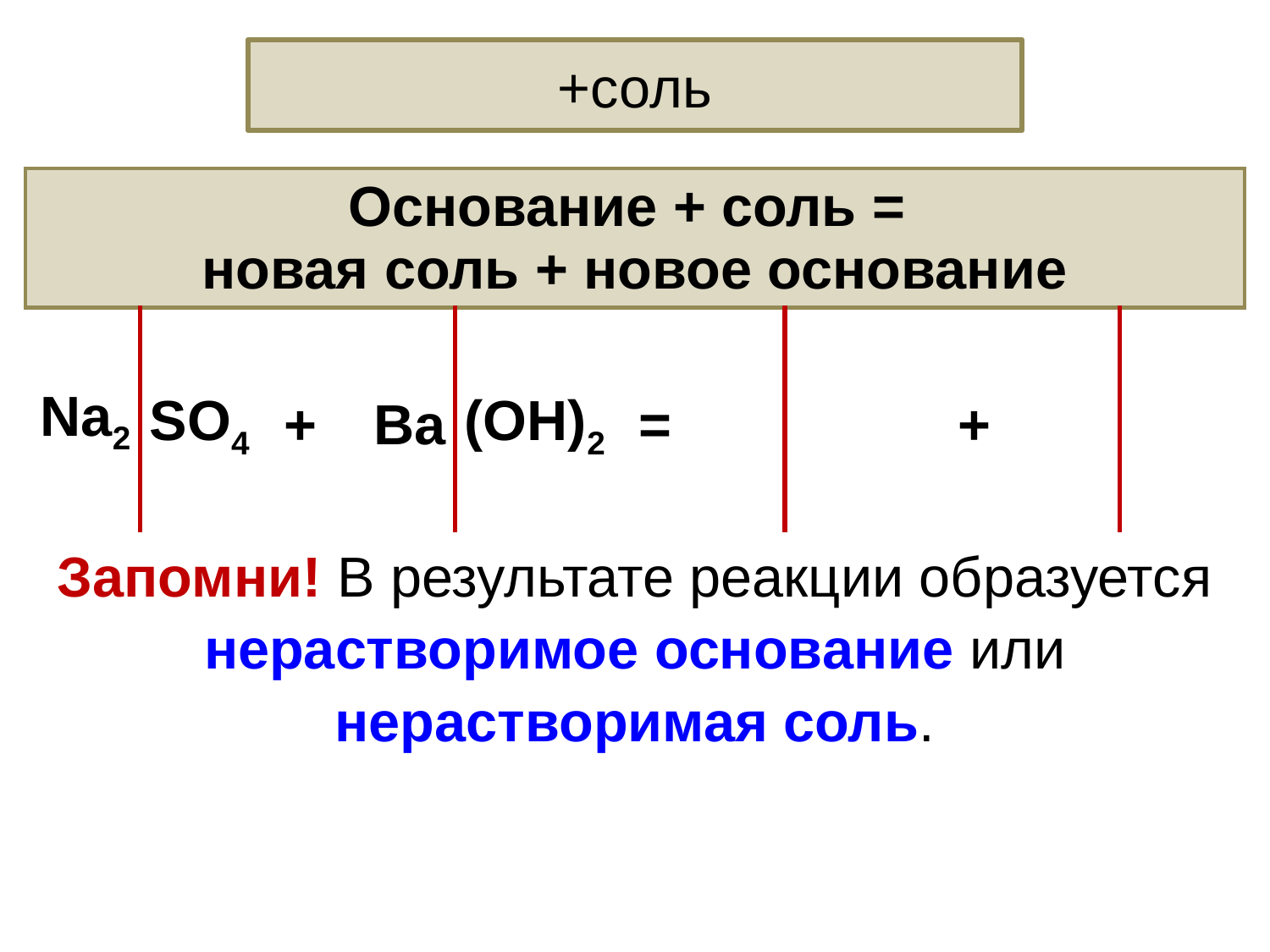

+соль
| Основание + соль = новая соль + новое основание |  |  |  |  |  |  |  |  |  |  |
| --- | --- | --- | --- | --- | --- | --- | --- | --- | --- | --- |
| Na2 | SO4 | + | Ba | (OH)2 | = |  |  | + |  |  |
| Запомни! В результате реакции образуется нерастворимое основание или нерастворимая соль. |  |  |  |  |  |  |  |  |  |  |